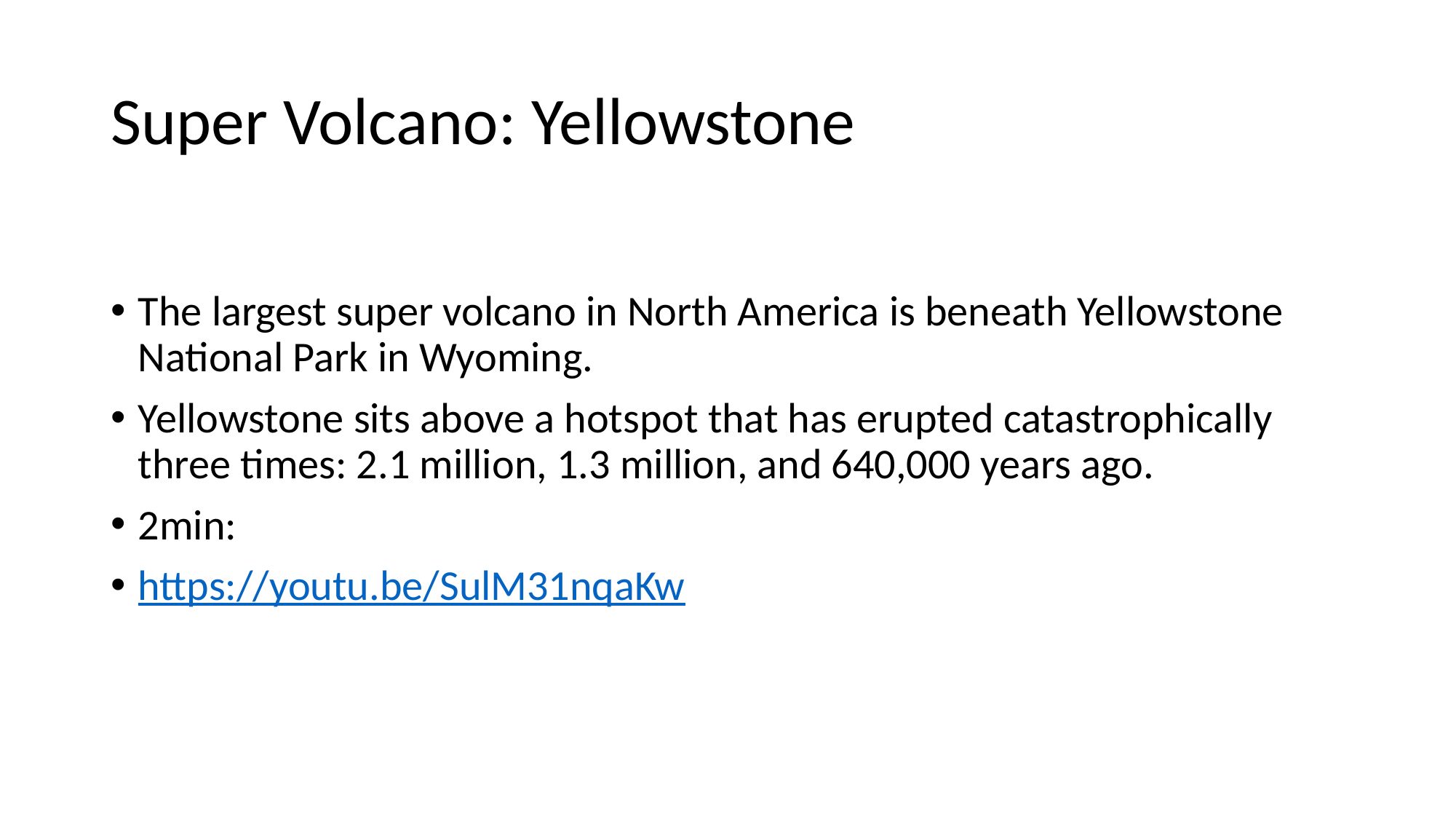

# Super Volcano: Yellowstone

The largest super volcano in North America is beneath Yellowstone National Park in Wyoming.
Yellowstone sits above a hotspot that has erupted catastrophically three times: 2.1 million, 1.3 million, and 640,000 years ago.
2min:
https://youtu.be/SulM31nqaKw